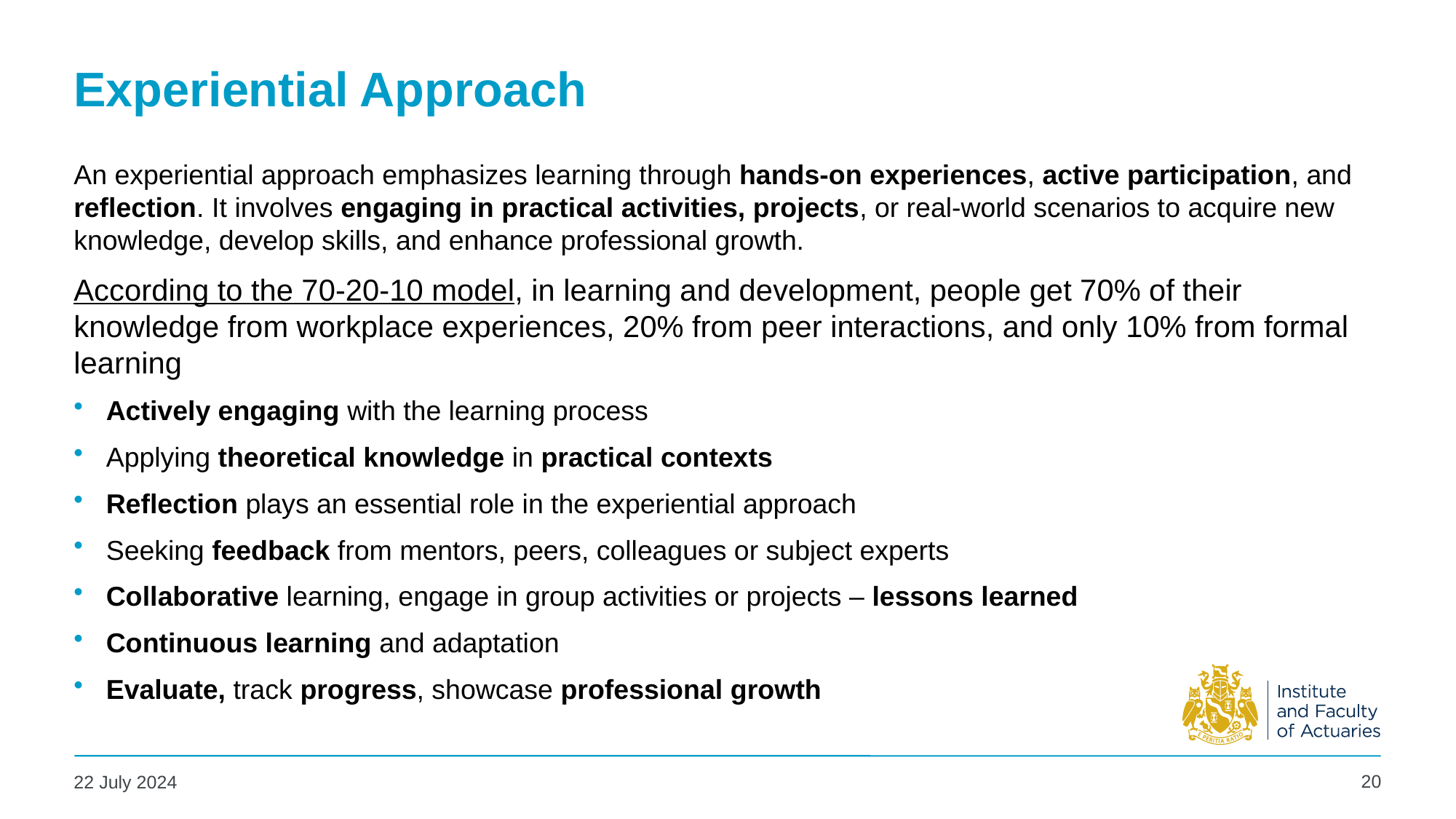

# Experiential Approach
An experiential approach emphasizes learning through hands-on experiences, active participation, and reflection. It involves engaging in practical activities, projects, or real-world scenarios to acquire new knowledge, develop skills, and enhance professional growth.
According to the 70-20-10 model, in learning and development, people get 70% of their knowledge from workplace experiences, 20% from peer interactions, and only 10% from formal learning
Actively engaging with the learning process
Applying theoretical knowledge in practical contexts
Reflection plays an essential role in the experiential approach
Seeking feedback from mentors, peers, colleagues or subject experts
Collaborative learning, engage in group activities or projects – lessons learned
Continuous learning and adaptation
Evaluate, track progress, showcase professional growth

20
22 July 2024